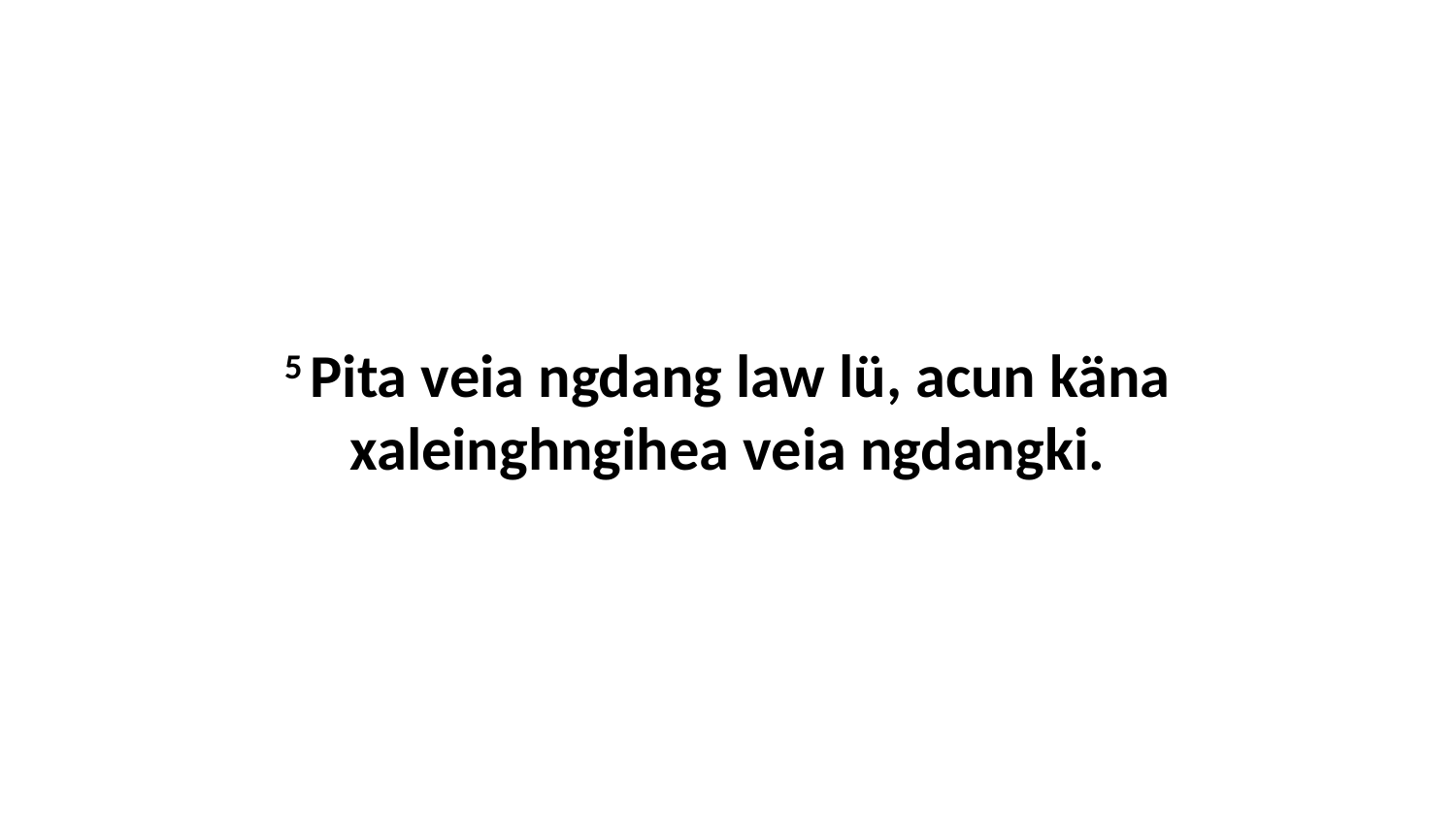

5 Pita veia ngdang law lü, acun käna xaleinghngihea veia ngdangki.